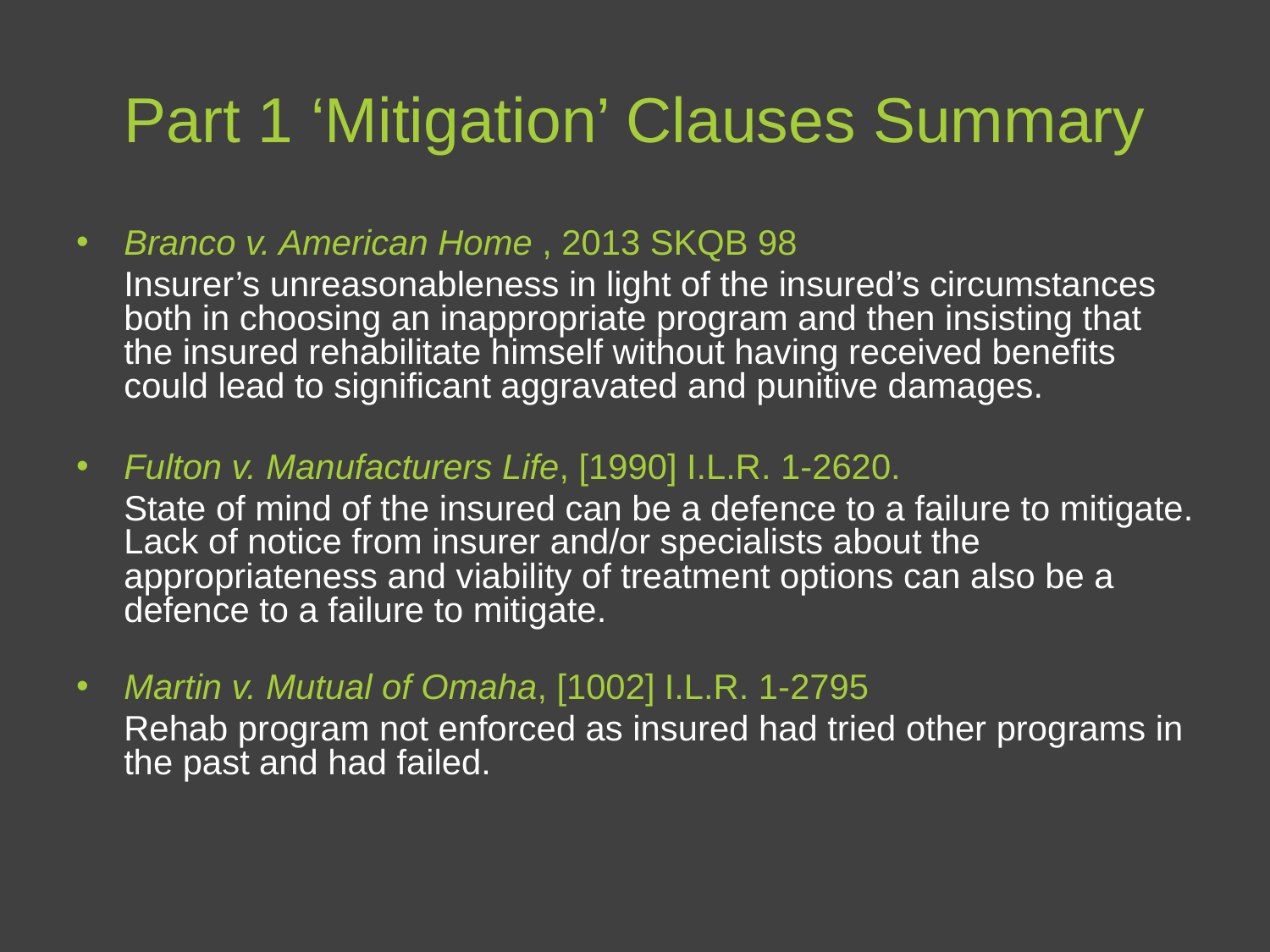

# Part 1 ‘Mitigation’ Clauses Summary
Branco v. American Home , 2013 SKQB 98
	Insurer’s unreasonableness in light of the insured’s circumstances both in choosing an inappropriate program and then insisting that the insured rehabilitate himself without having received benefits could lead to significant aggravated and punitive damages.

Fulton v. Manufacturers Life, [1990] I.L.R. 1-2620.
	State of mind of the insured can be a defence to a failure to mitigate. Lack of notice from insurer and/or specialists about the appropriateness and viability of treatment options can also be a defence to a failure to mitigate.

Martin v. Mutual of Omaha, [1002] I.L.R. 1-2795
	Rehab program not enforced as insured had tried other programs in the past and had failed.